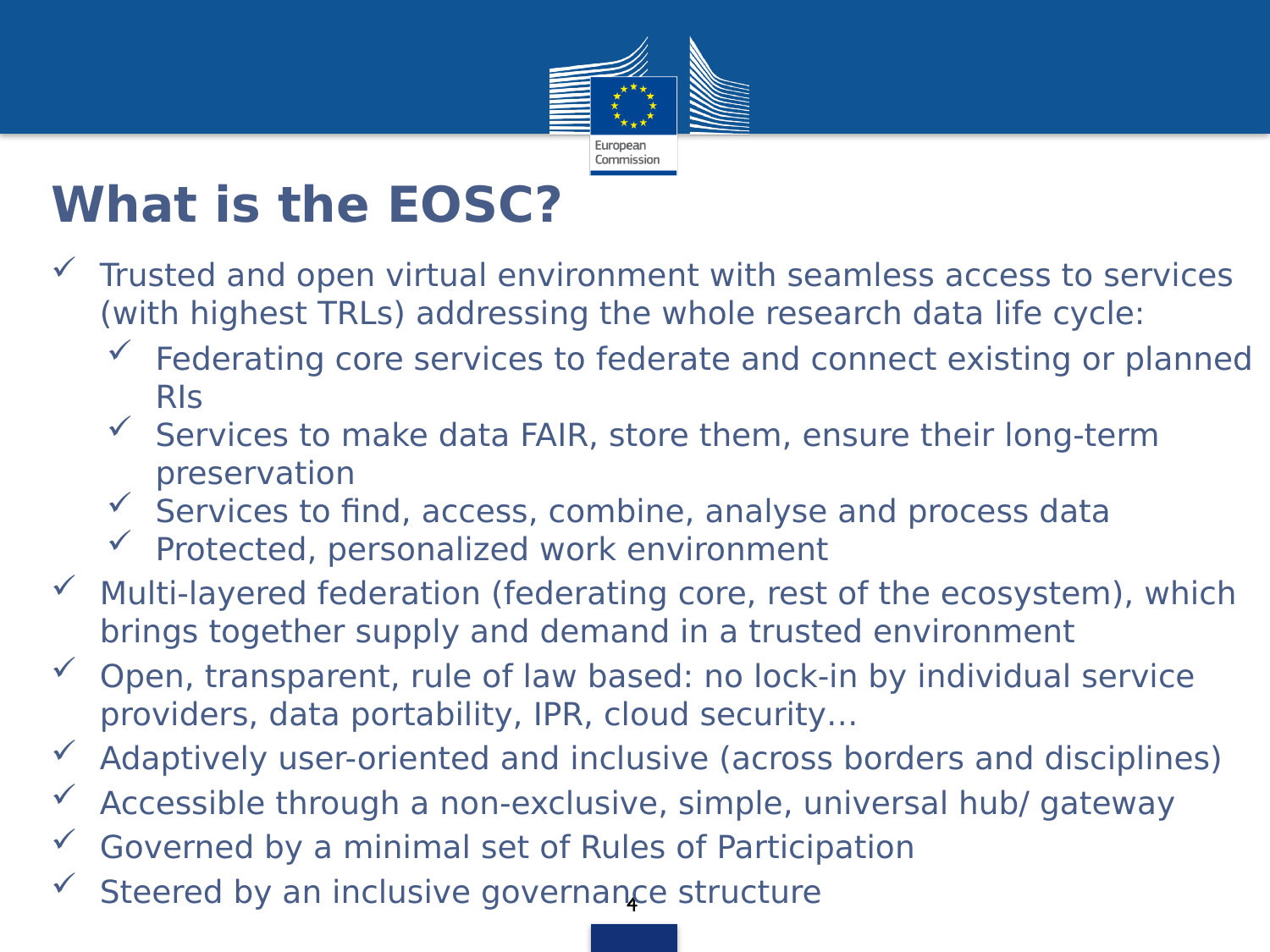

What is the EOSC?
Trusted and open virtual environment with seamless access to services (with highest TRLs) addressing the whole research data life cycle:
Federating core services to federate and connect existing or planned RIs
Services to make data FAIR, store them, ensure their long-term preservation
Services to find, access, combine, analyse and process data
Protected, personalized work environment
Multi-layered federation (federating core, rest of the ecosystem), which brings together supply and demand in a trusted environment
Open, transparent, rule of law based: no lock-in by individual service providers, data portability, IPR, cloud security…
Adaptively user-oriented and inclusive (across borders and disciplines)
Accessible through a non-exclusive, simple, universal hub/ gateway
Governed by a minimal set of Rules of Participation
Steered by an inclusive governance structure